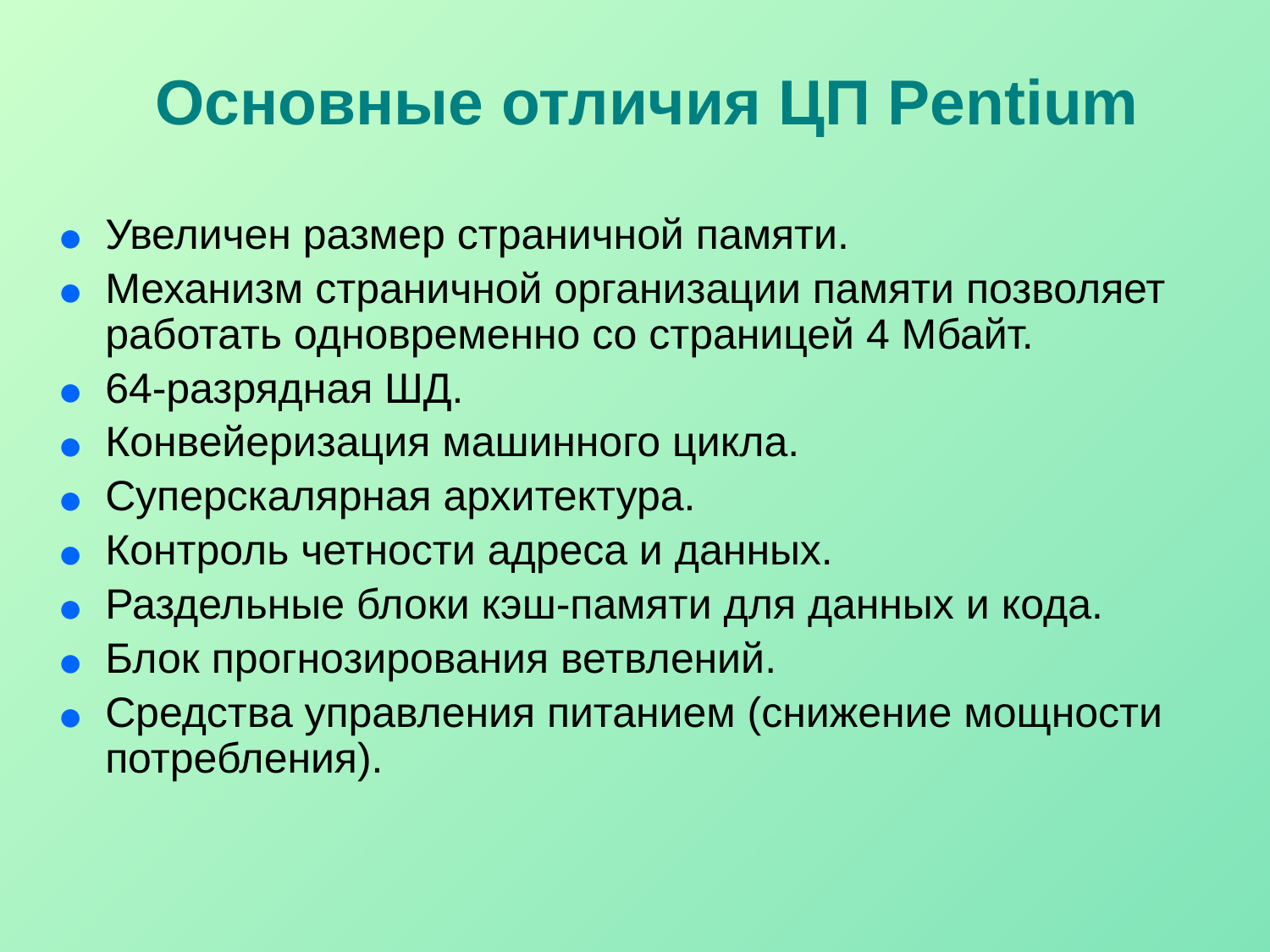

# Основные отличия ЦП Pentium
Увеличен размер страничной памяти.
Механизм страничной организации памяти позволяет работать одновременно со страницей 4 Мбайт.
64-разрядная ШД.
Конвейеризация машинного цикла.
Суперскалярная архитектура.
Контроль четности адреса и данных.
Раздельные блоки кэш-памяти для данных и кода.
Блок прогнозирования ветвлений.
Средства управления питанием (снижение мощности потребления).